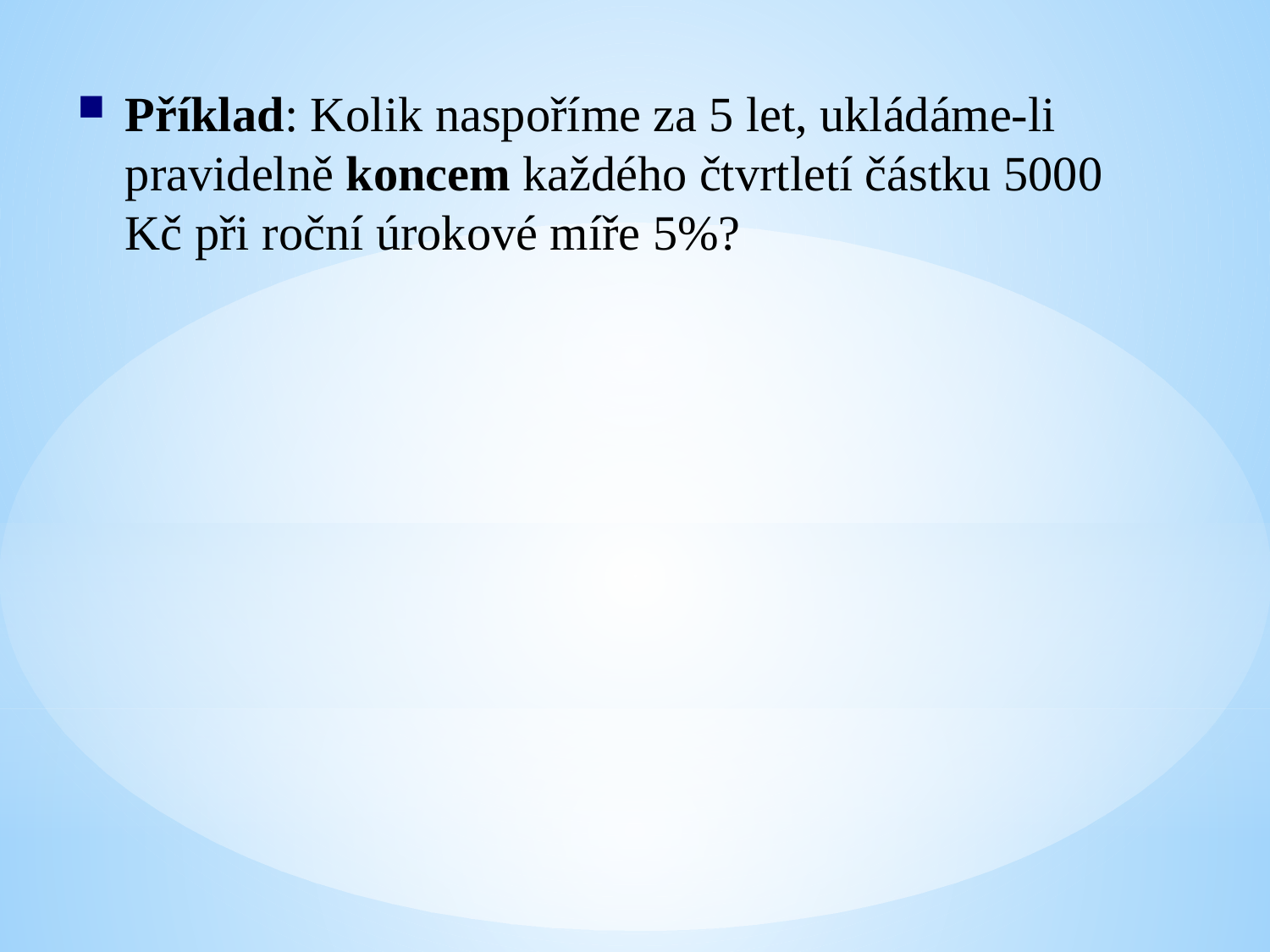

Příklad: Kolik naspoříme za 5 let, ukládáme-li pravidelně koncem každého čtvrtletí částku 5000 Kč při roční úrokové míře 5%?